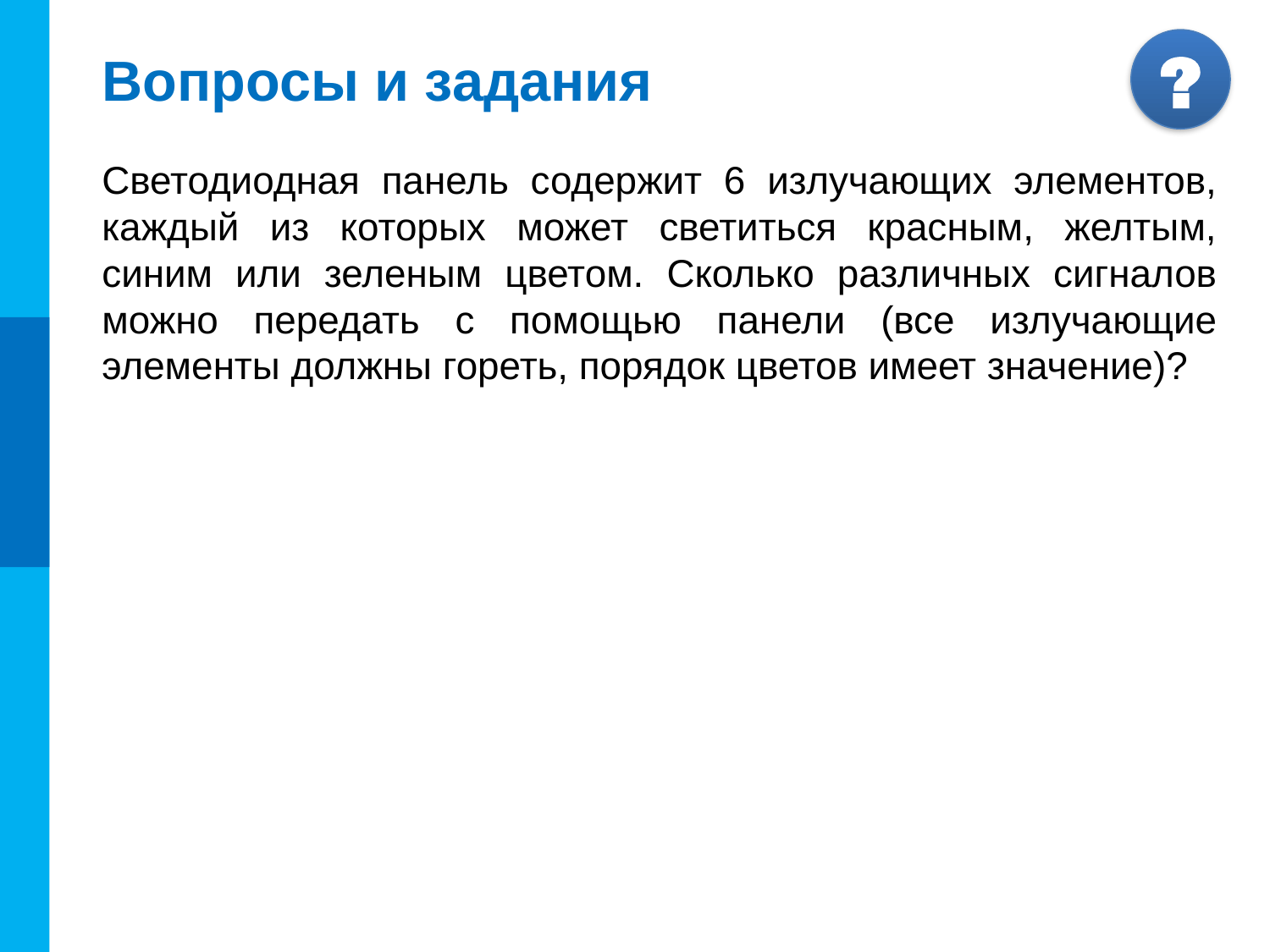

# Вопросы и задания
Светодиодная панель содержит 6 излучающих элементов, каждый из которых может светиться красным, желтым, синим или зеленым цветом. Сколько различных сигналов можно передать с помощью панели (все излучающие элементы должны гореть, порядок цветов имеет значение)?